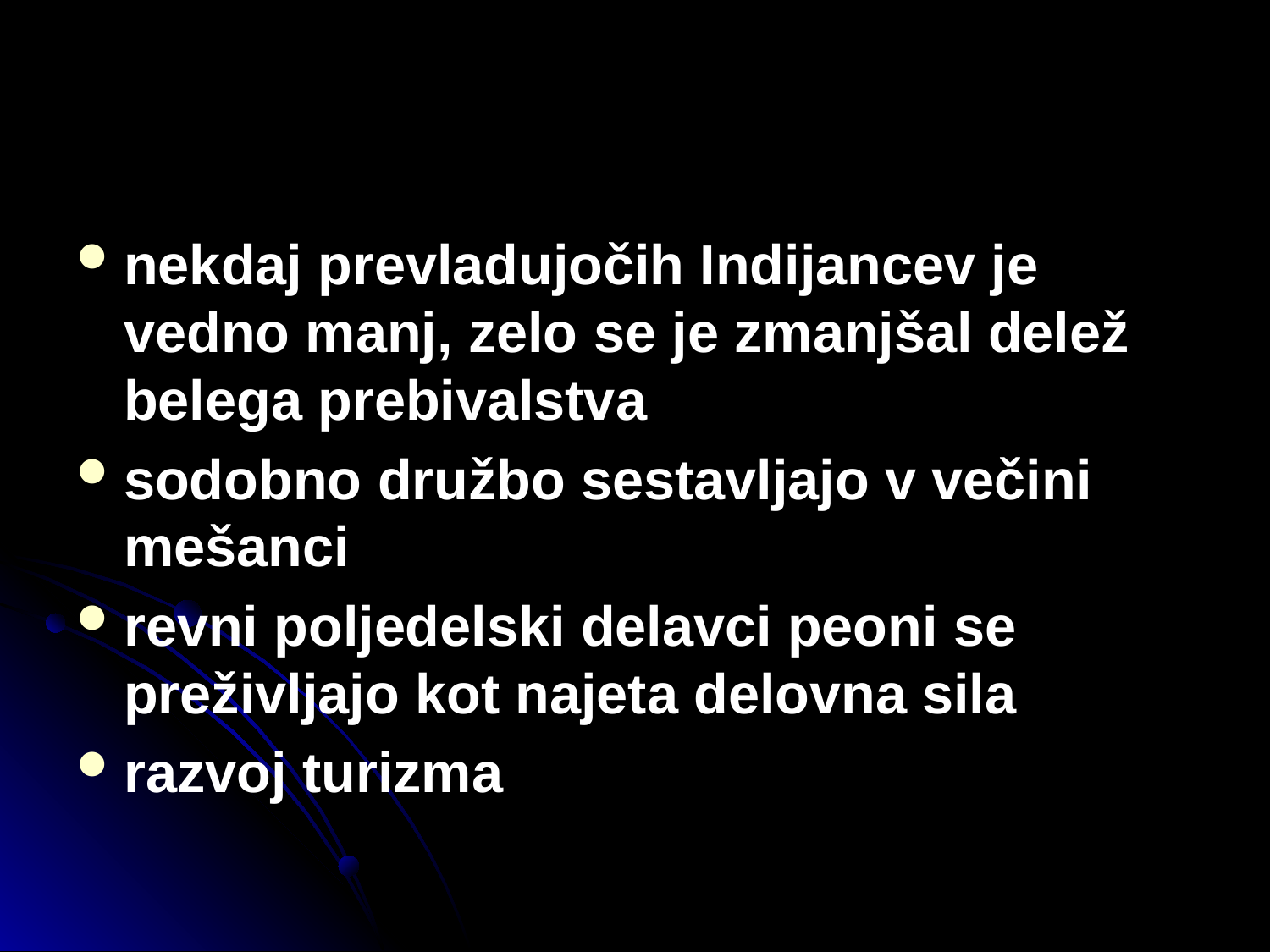

#
nekdaj prevladujočih Indijancev je vedno manj, zelo se je zmanjšal delež belega prebivalstva
sodobno družbo sestavljajo v večini mešanci
revni poljedelski delavci peoni se preživljajo kot najeta delovna sila
razvoj turizma